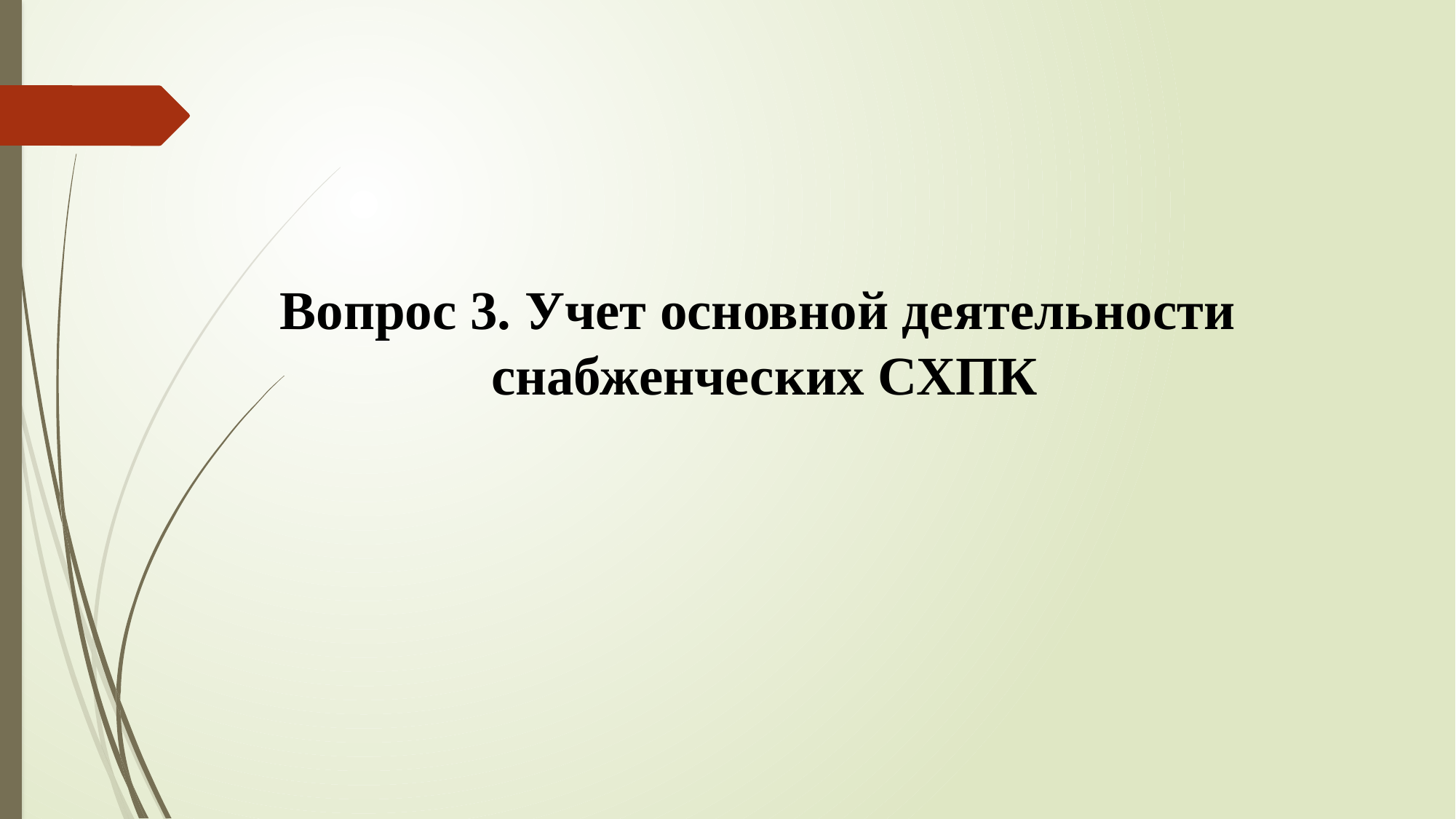

Вопрос 3. Учет основной деятельности
снабженческих СХПК